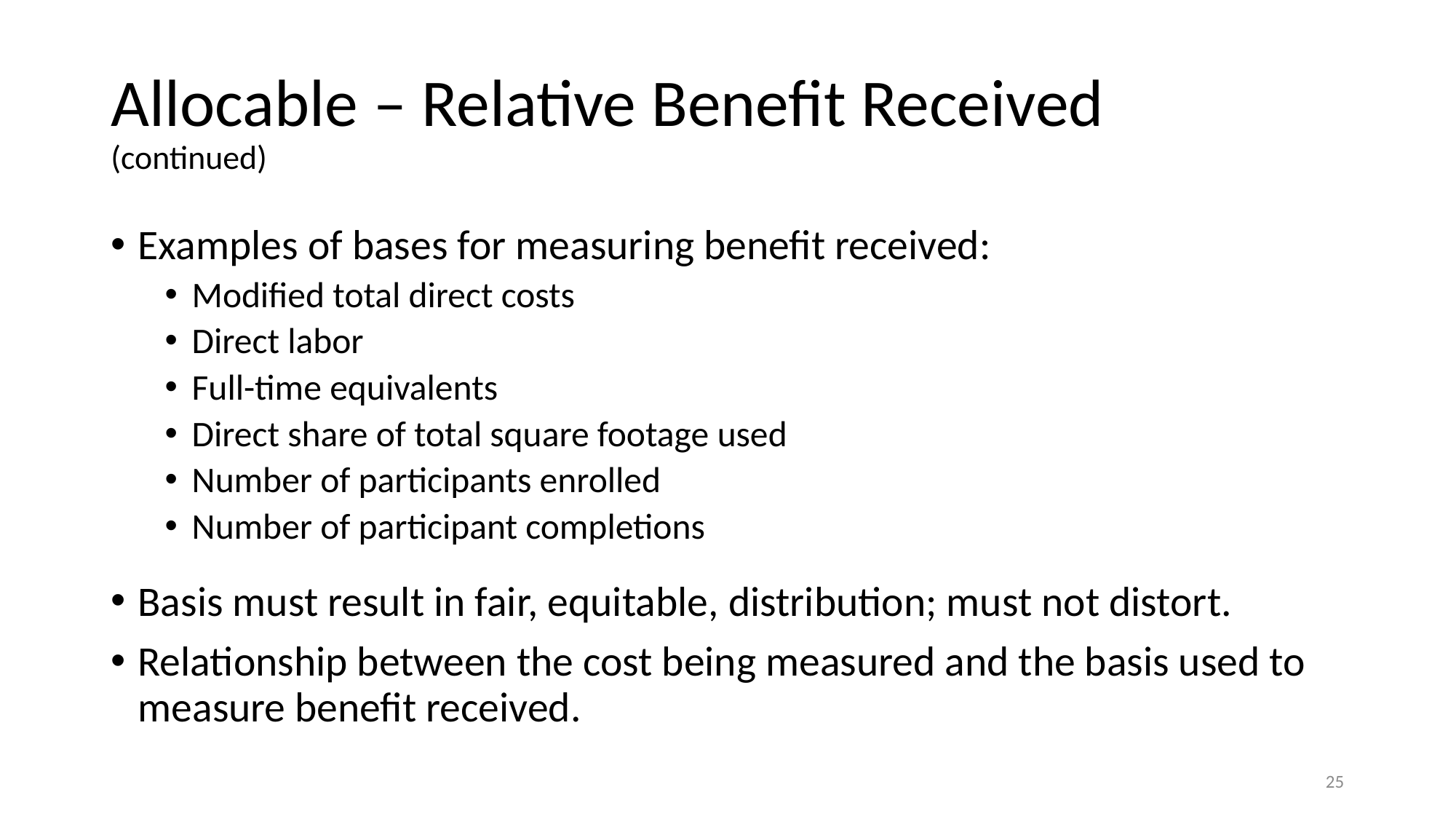

# Allocable – Relative Benefit Received (continued)
Examples of bases for measuring benefit received:
Modified total direct costs
Direct labor
Full-time equivalents
Direct share of total square footage used
Number of participants enrolled
Number of participant completions
Basis must result in fair, equitable, distribution; must not distort.
Relationship between the cost being measured and the basis used to measure benefit received.

25